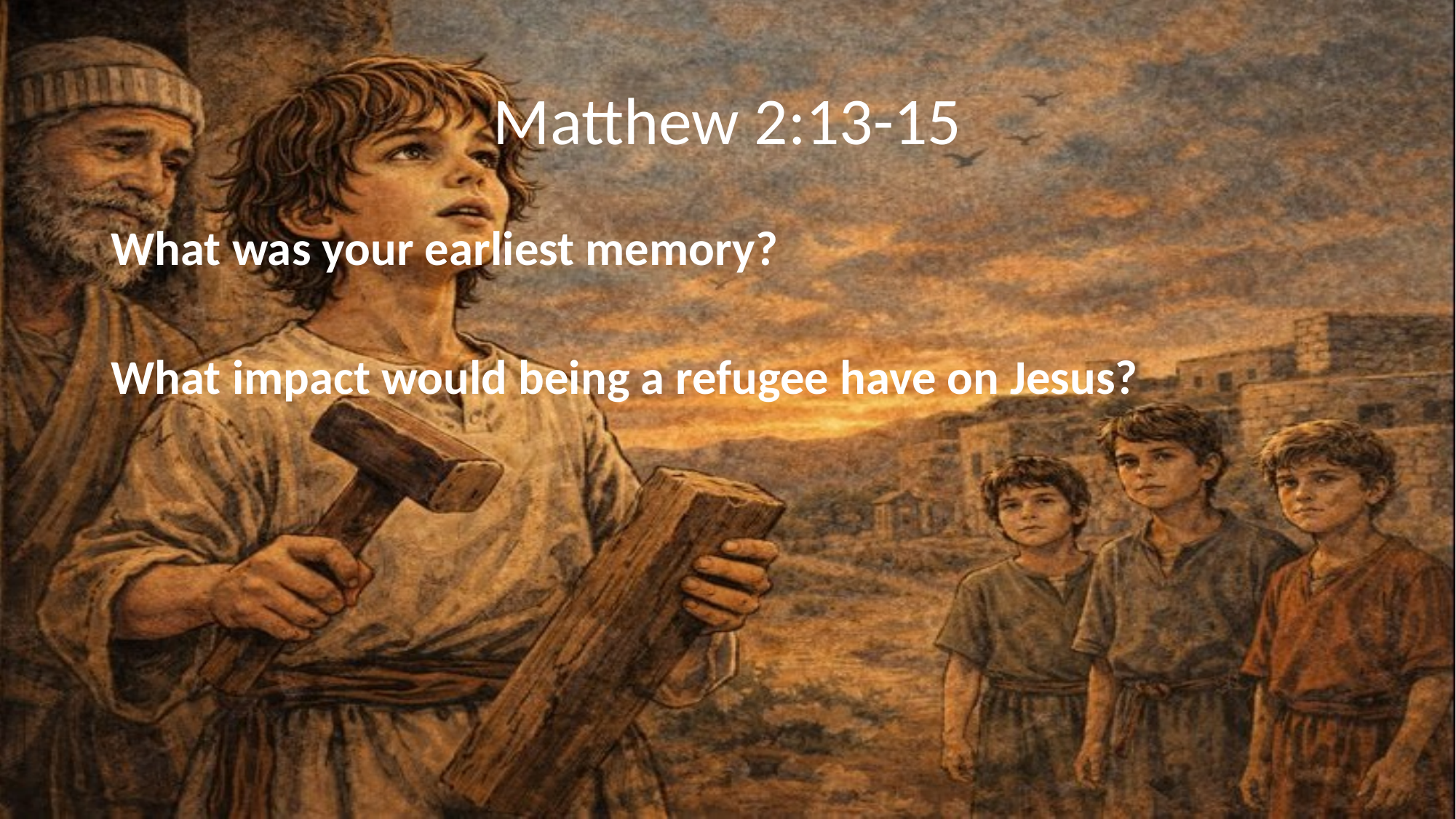

# Matthew 2:13-15
What was your earliest memory?

What impact would being a refugee have on Jesus?